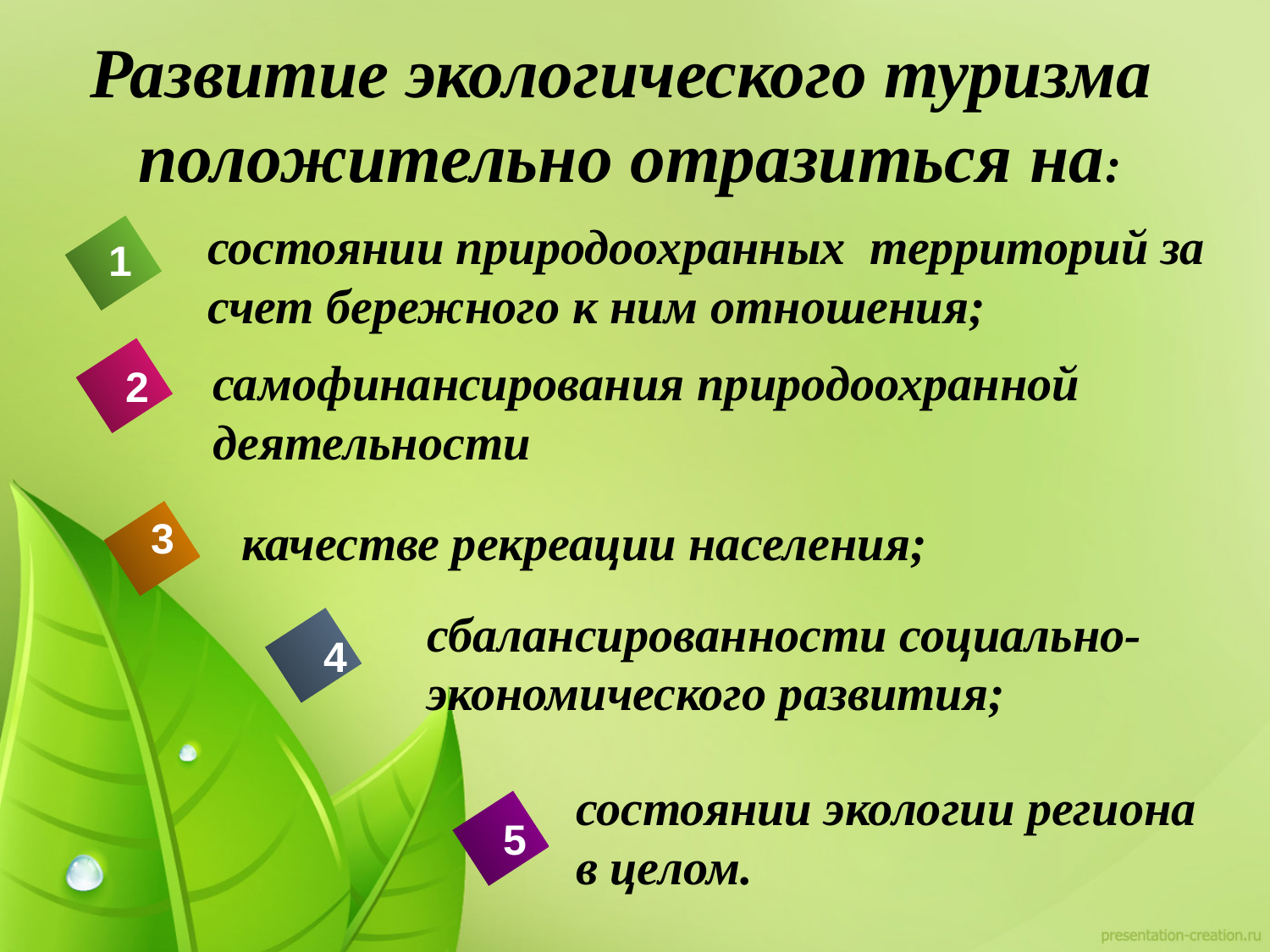

# Развитие экологического туризма  положительно отразиться на:
состоянии природоохранных  территорий за счет бережного к ним отношения;

1
самофинансирования природоохранной деятельности

2
качестве рекреации населения;
3

сбалансированности социально-экономического развития;

4
состоянии экологии региона в целом.

5